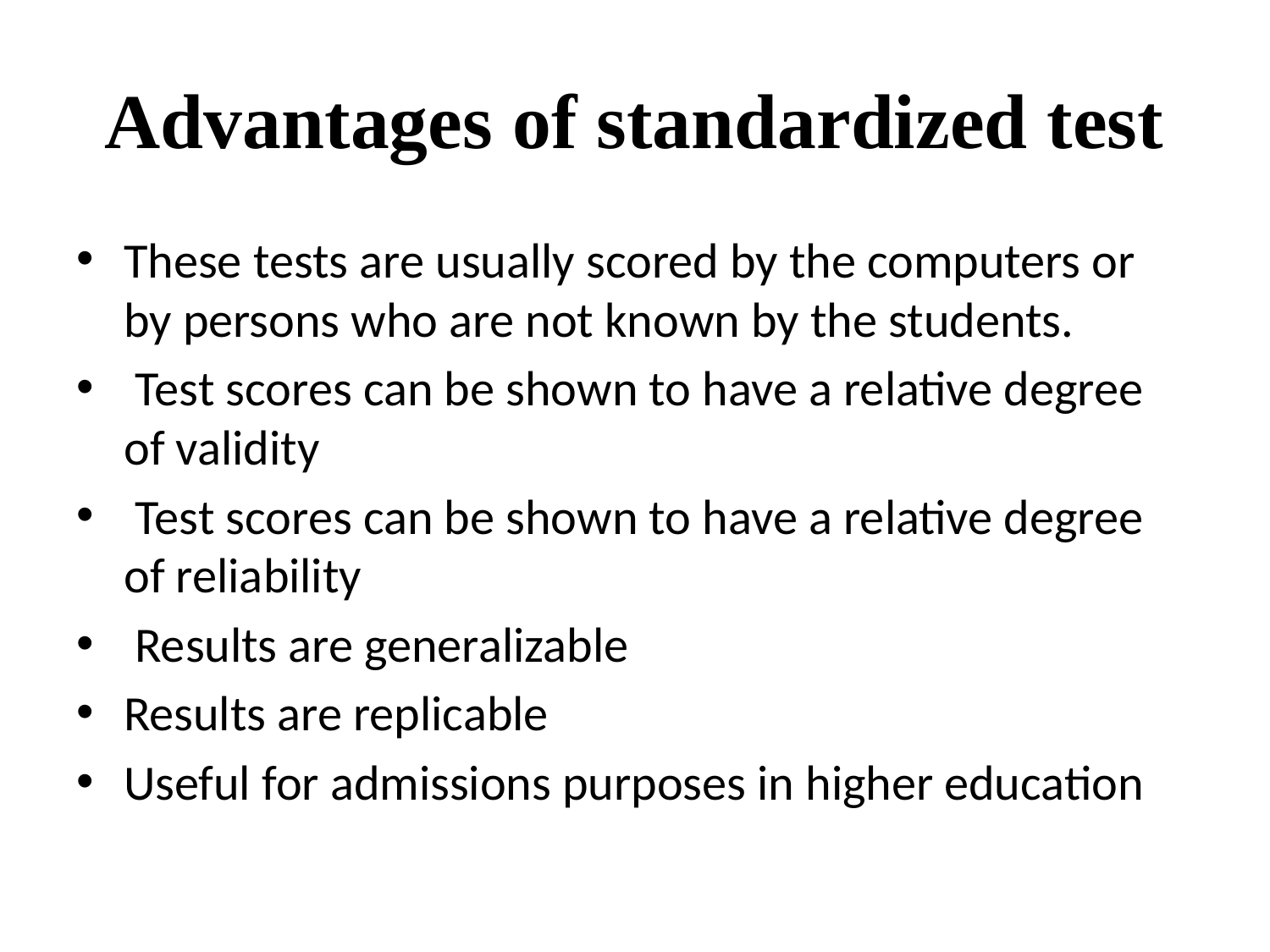

# Advantages of standardized test
These tests are usually scored by the computers or by persons who are not known by the students.
 Test scores can be shown to have a relative degree of validity
 Test scores can be shown to have a relative degree of reliability
 Results are generalizable
Results are replicable
Useful for admissions purposes in higher education